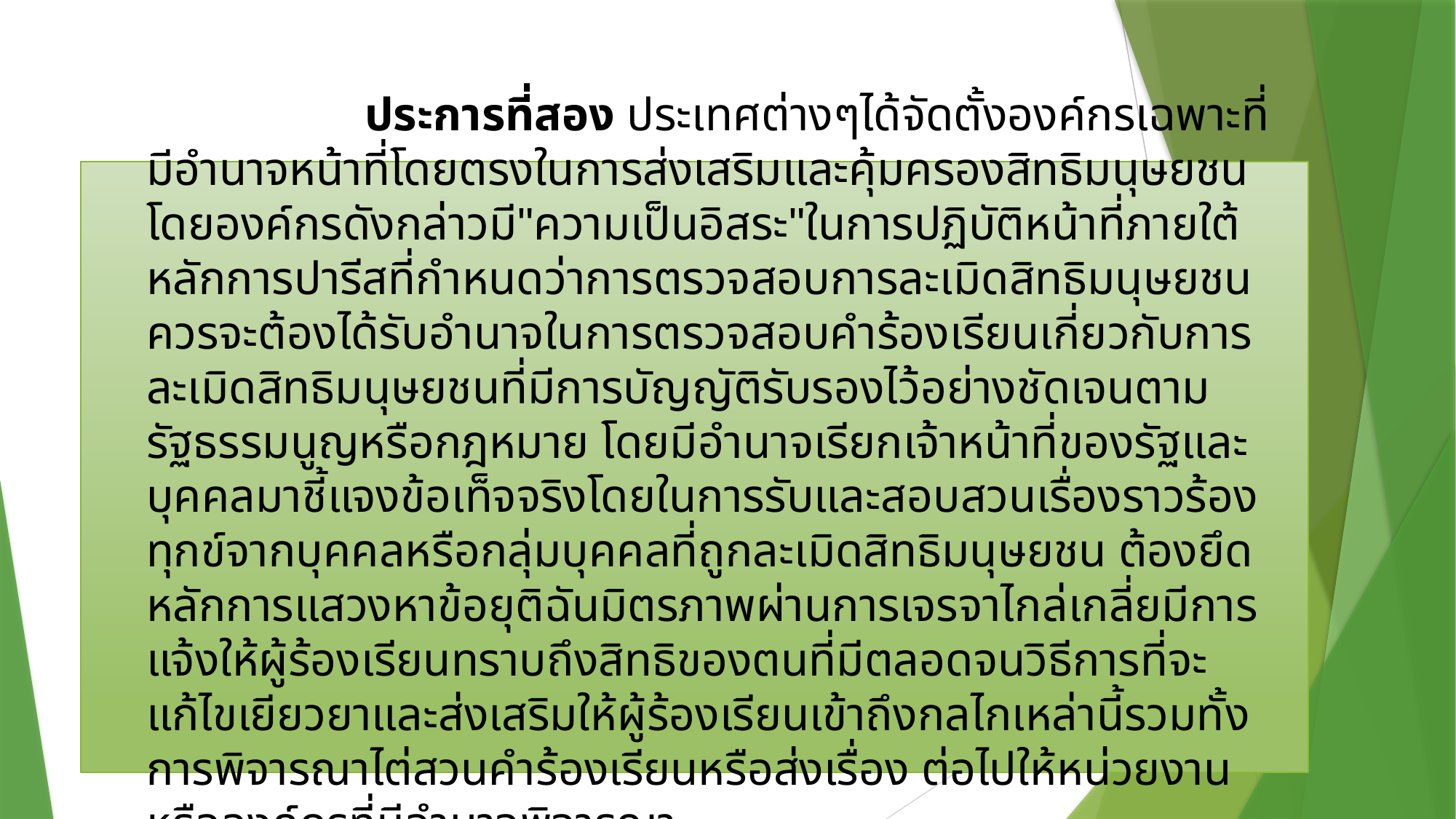

ประการที่สอง ประเทศต่างๆได้จัดตั้งองค์กรเฉพาะที่มีอำนาจหน้าที่โดยตรงในการส่งเสริมและคุ้มครองสิทธิมนุษยชนโดยองค์กรดังกล่าวมี"ความเป็นอิสระ"ในการปฏิบัติหน้าที่ภายใต้หลักการปารีสที่กำหนดว่าการตรวจสอบการละเมิดสิทธิมนุษยชนควรจะต้องได้รับอำนาจในการตรวจสอบคำร้องเรียนเกี่ยวกับการละเมิดสิทธิมนุษยชนที่มีการบัญญัติรับรองไว้อย่างชัดเจนตามรัฐธรรมนูญหรือกฎหมาย โดยมีอำนาจเรียกเจ้าหน้าที่ของรัฐและบุคคลมาชี้แจงข้อเท็จจริงโดยในการรับและสอบสวนเรื่องราวร้องทุกข์จากบุคคลหรือกลุ่มบุคคลที่ถูกละเมิดสิทธิมนุษยชน ต้องยึดหลักการแสวงหาข้อยุติฉันมิตรภาพผ่านการเจรจาไกล่เกลี่ยมีการแจ้งให้ผู้ร้องเรียนทราบถึงสิทธิของตนที่มีตลอดจนวิธีการที่จะแก้ไขเยียวยาและส่งเสริมให้ผู้ร้องเรียนเข้าถึงกลไกเหล่านี้รวมทั้งการพิจารณาไต่สวนคำร้องเรียนหรือส่งเรื่อง ต่อไปให้หน่วยงานหรือองค์กรที่มีอำนาจพิจารณา